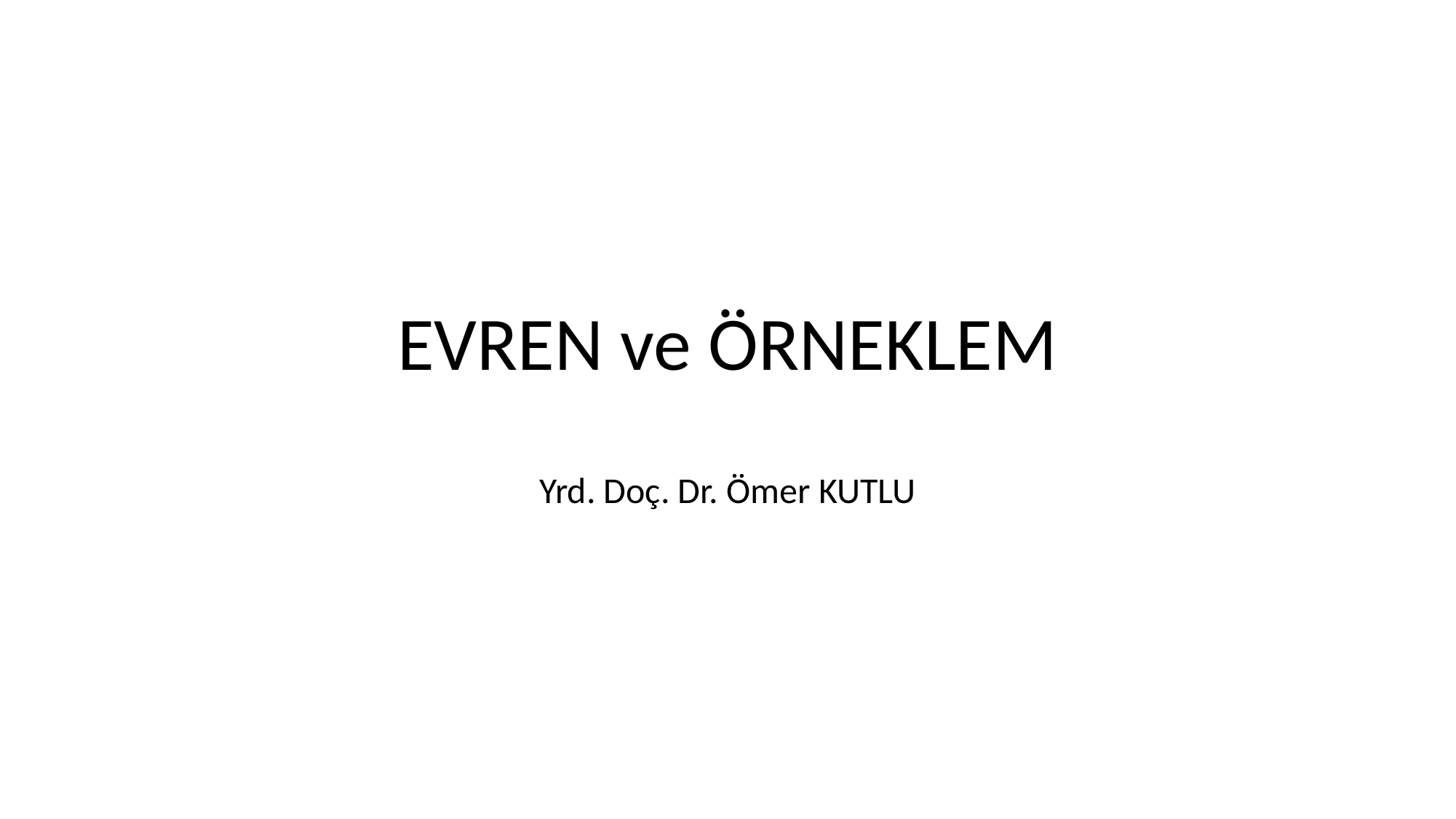

# EVREN ve ÖRNEKLEM
Yrd. Doç. Dr. Ömer KUTLU